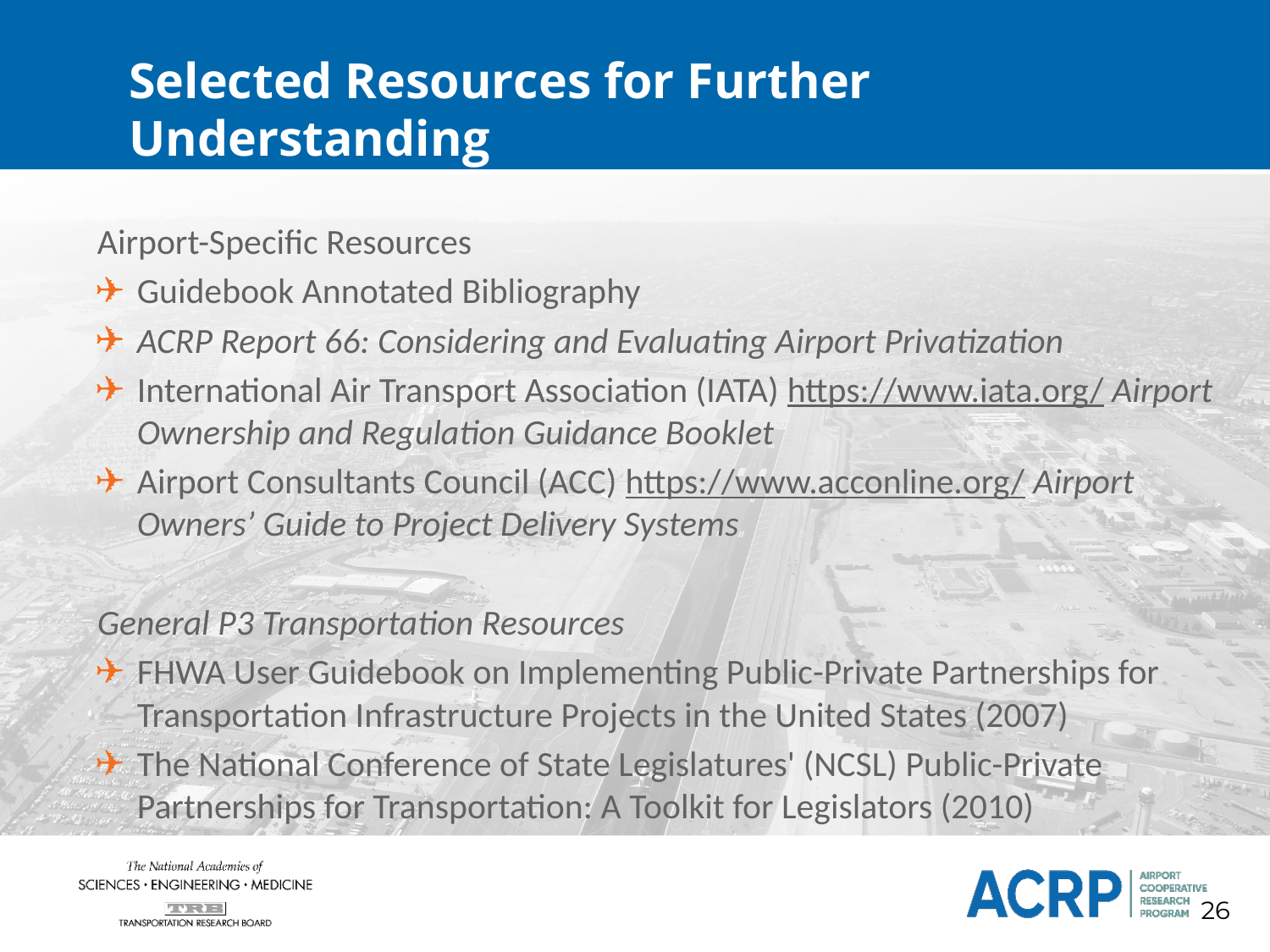

# Selected Resources for Further Understanding

Airport-Specific Resources
Guidebook Annotated Bibliography
ACRP Report 66: Considering and Evaluating Airport Privatization
International Air Transport Association (IATA) https://www.iata.org/ Airport Ownership and Regulation Guidance Booklet
Airport Consultants Council (ACC) https://www.acconline.org/ Airport Owners’ Guide to Project Delivery Systems

General P3 Transportation Resources
FHWA User Guidebook on Implementing Public-Private Partnerships for Transportation Infrastructure Projects in the United States (2007)
The National Conference of State Legislatures' (NCSL) Public-Private Partnerships for Transportation: A Toolkit for Legislators (2010)
26